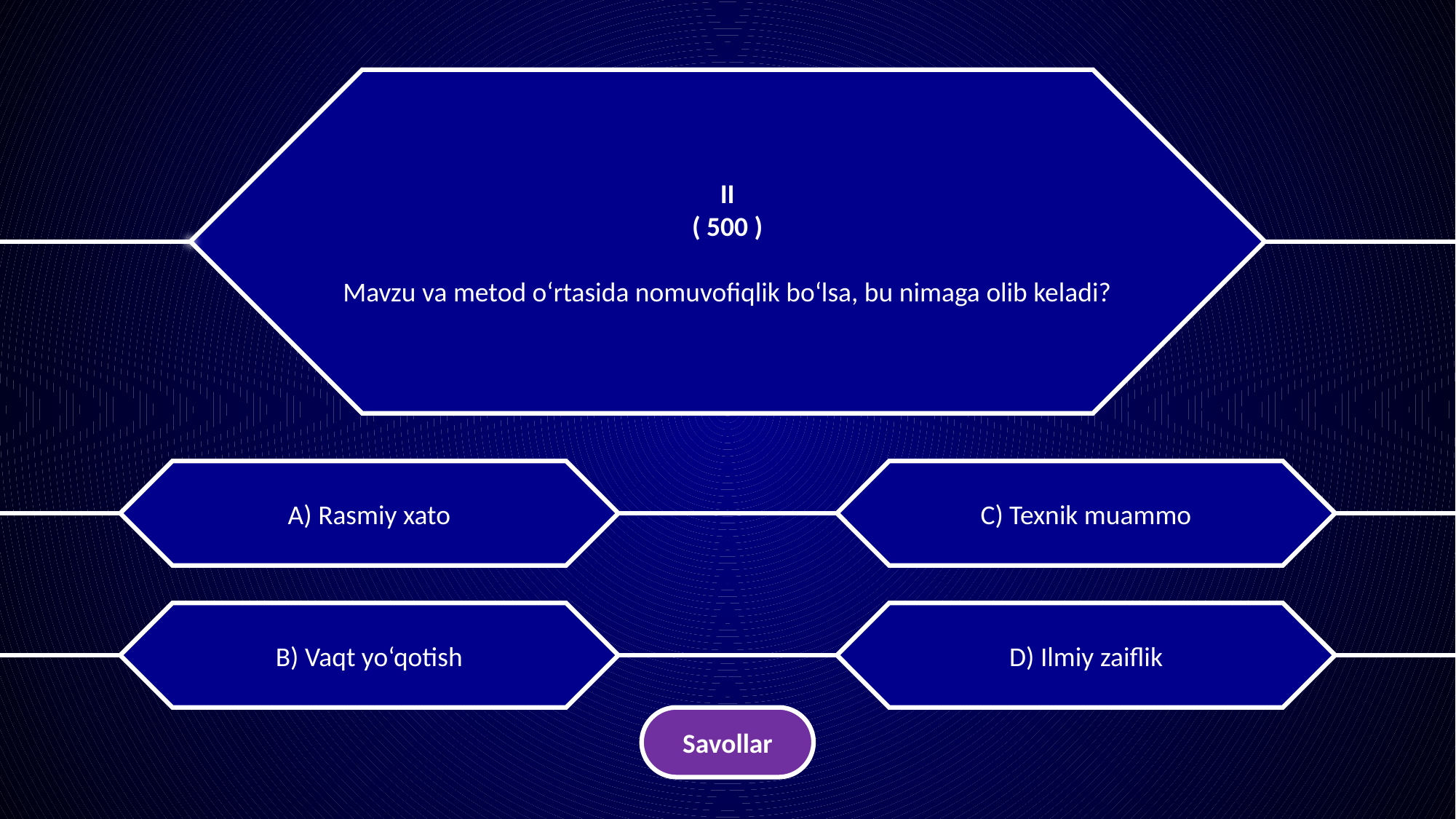

II
( 500 )
Mavzu va metod o‘rtasida nomuvofiqlik bo‘lsa, bu nimaga olib keladi?

A) Rasmiy xato
C) Texnik muammo
B) Vaqt yo‘qotish
D) Ilmiy zaiflik
Savollar